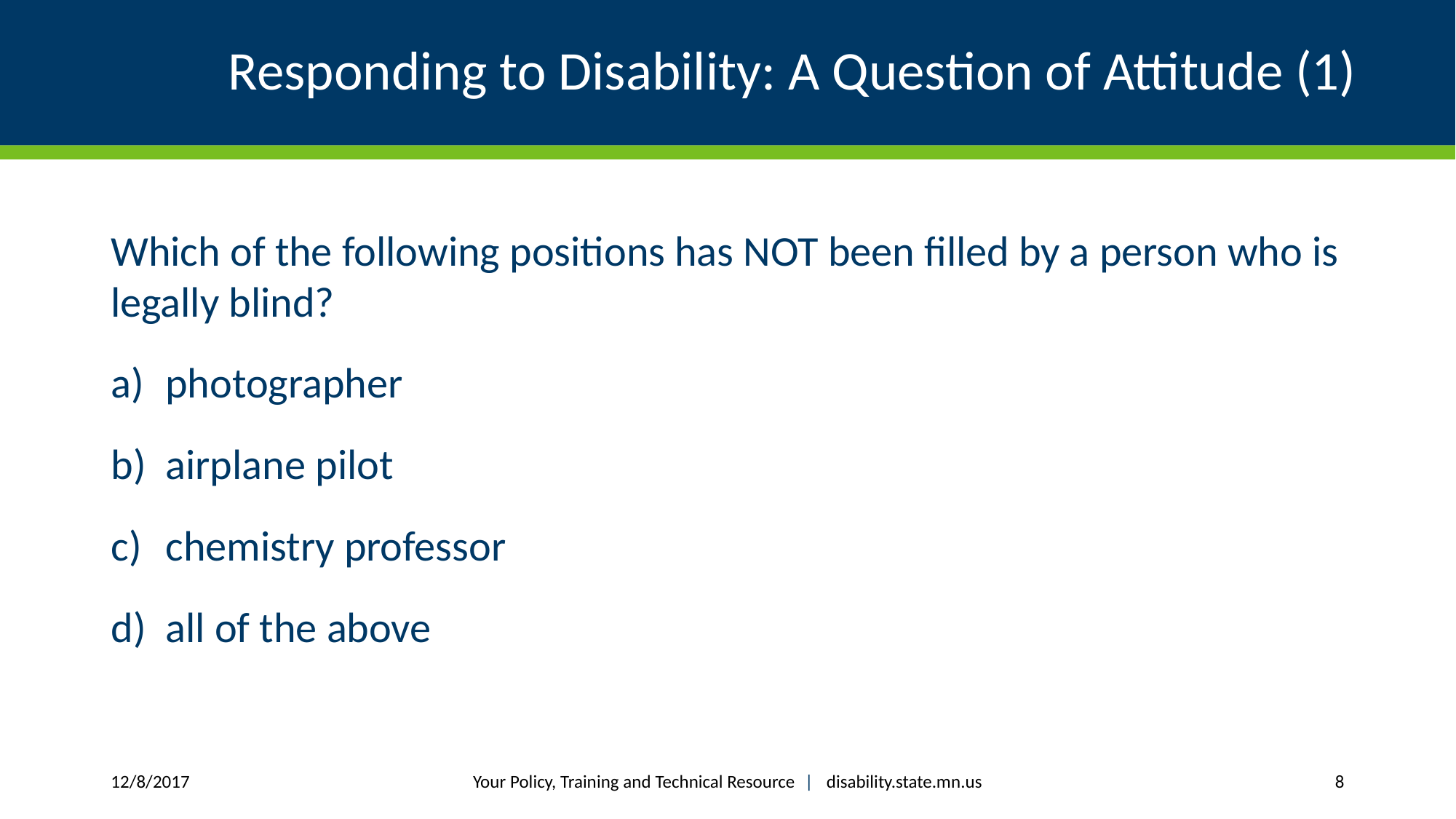

# Responding to Disability: A Question of Attitude (1)
Which of the following positions has NOT been filled by a person who is legally blind?
photographer
airplane pilot
chemistry professor
all of the above
Your Policy, Training and Technical Resource |  disability.state.mn.us
12/8/2017
8